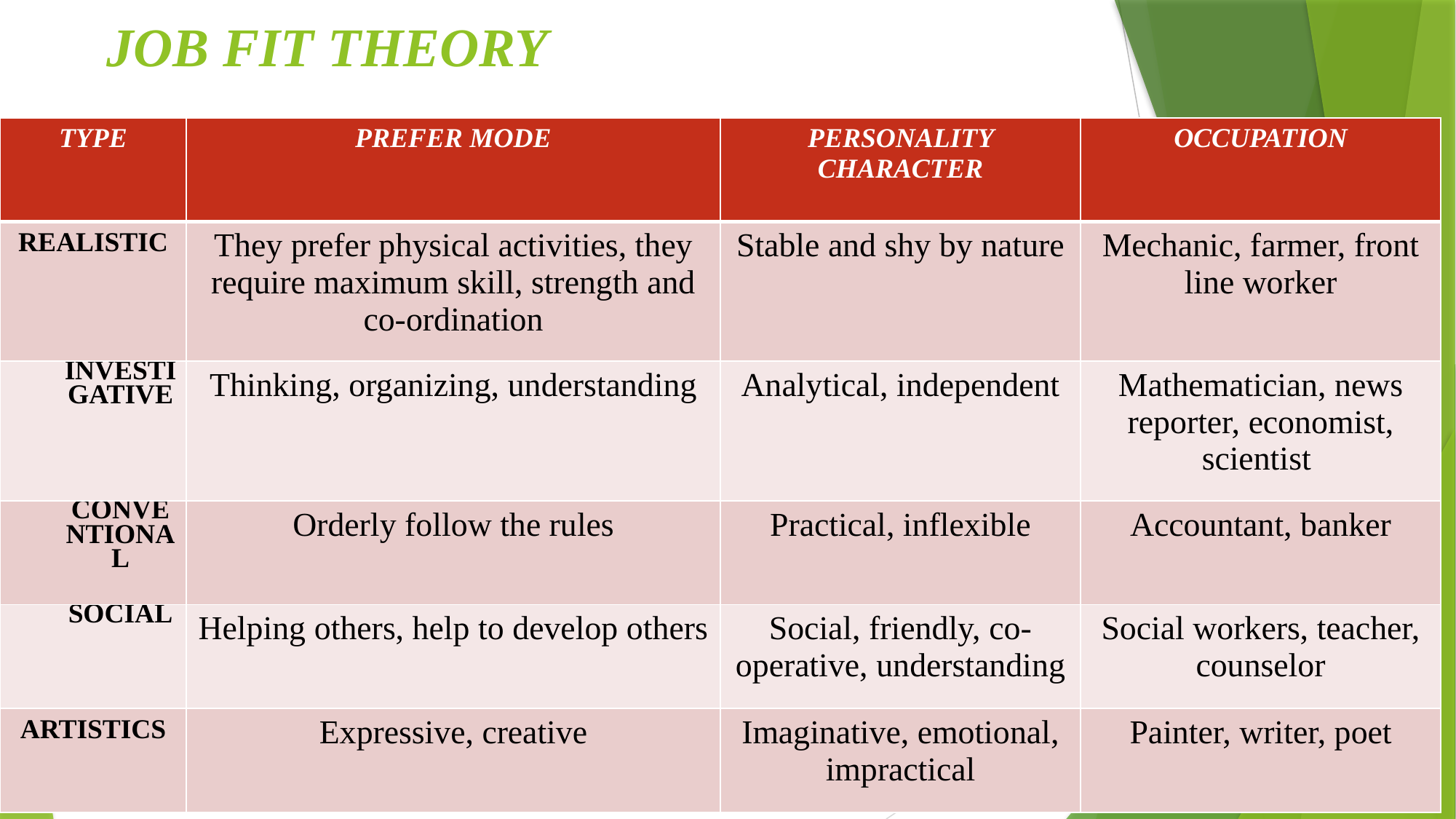

# JOB FIT THEORY
| TYPE | PREFER MODE | PERSONALITY CHARACTER | OCCUPATION |
| --- | --- | --- | --- |
| REALISTIC | They prefer physical activities, they require maximum skill, strength and co-ordination | Stable and shy by nature | Mechanic, farmer, front line worker |
| INVESTIGATIVE | Thinking, organizing, understanding | Analytical, independent | Mathematician, news reporter, economist, scientist |
| CONVENTIONAL | Orderly follow the rules | Practical, inflexible | Accountant, banker |
| SOCIAL | Helping others, help to develop others | Social, friendly, co-operative, understanding | Social workers, teacher, counselor |
| ARTISTICS | Expressive, creative | Imaginative, emotional, impractical | Painter, writer, poet |